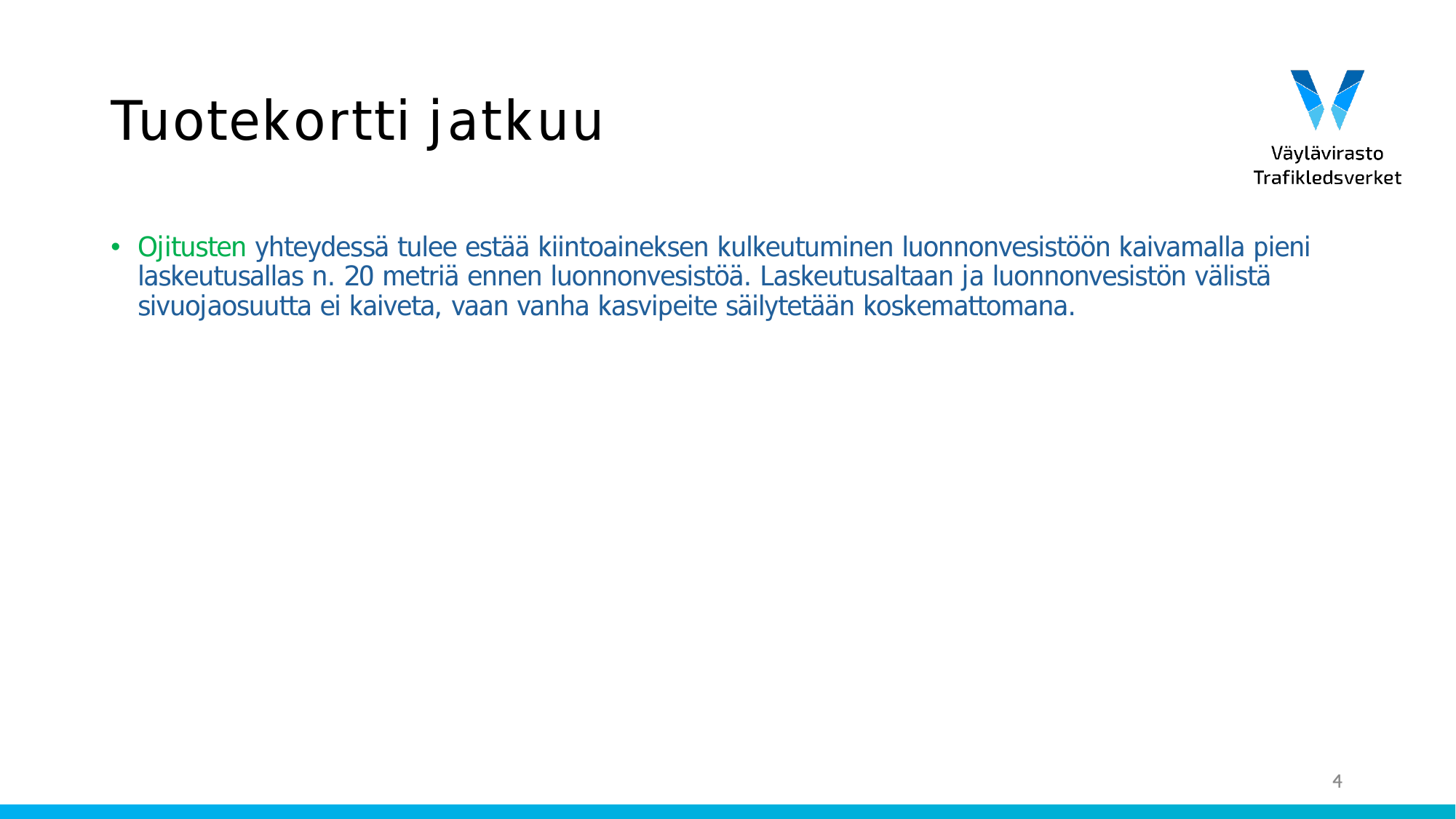

# Tuotekortti jatkuu
Ojitusten yhteydessä tulee estää kiintoaineksen kulkeutuminen luonnonvesistöön kaivamalla pieni laskeutusallas n. 20 metriä ennen luonnonvesistöä. Laskeutusaltaan ja luonnonvesistön välistä sivuojaosuutta ei kaiveta, vaan vanha kasvipeite säilytetään koskemattomana.

4